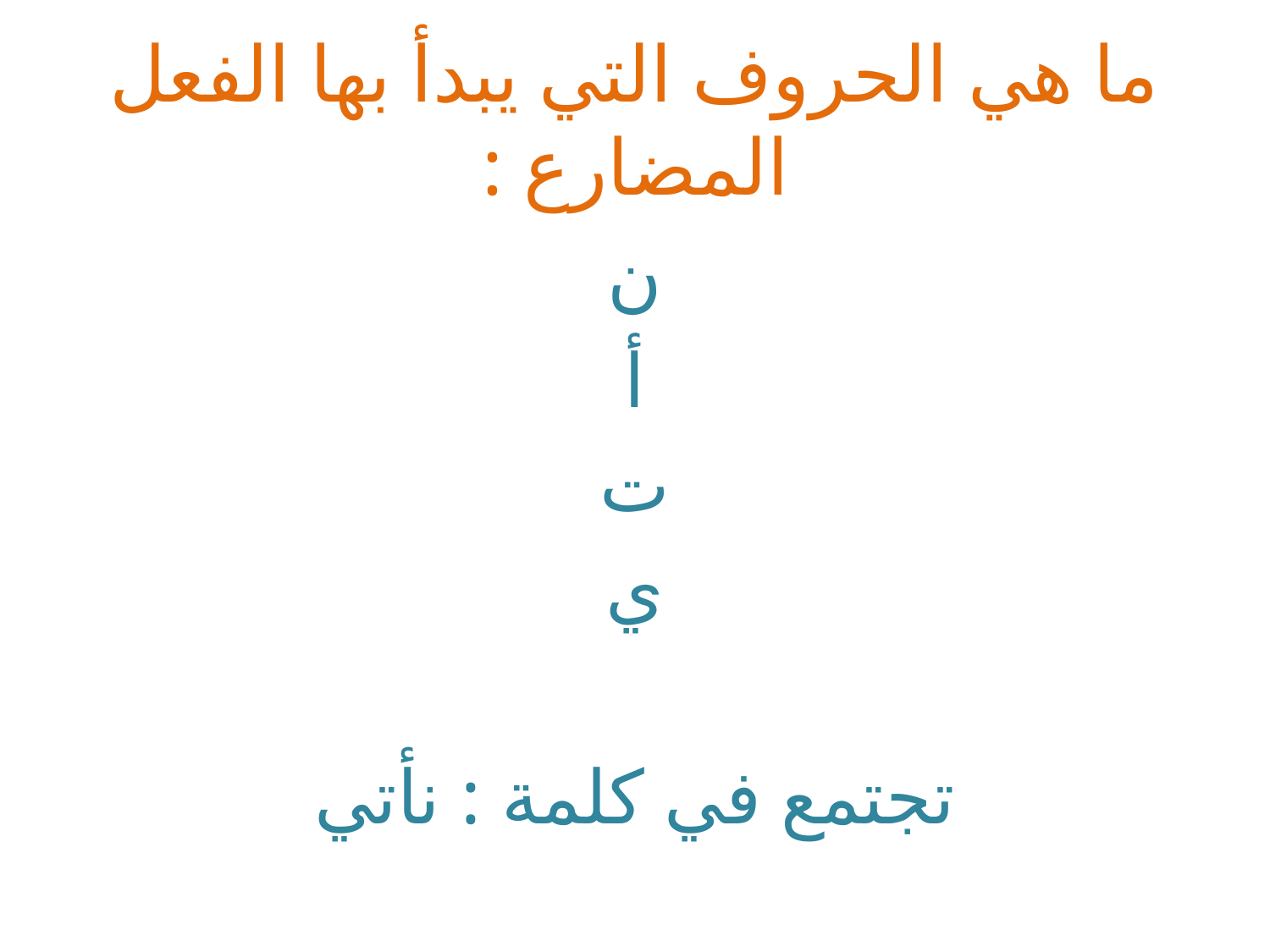

# ما هي الحروف التي يبدأ بها الفعل المضارع :
ن
أ
ت
ي

تجتمع في كلمة : نأتي